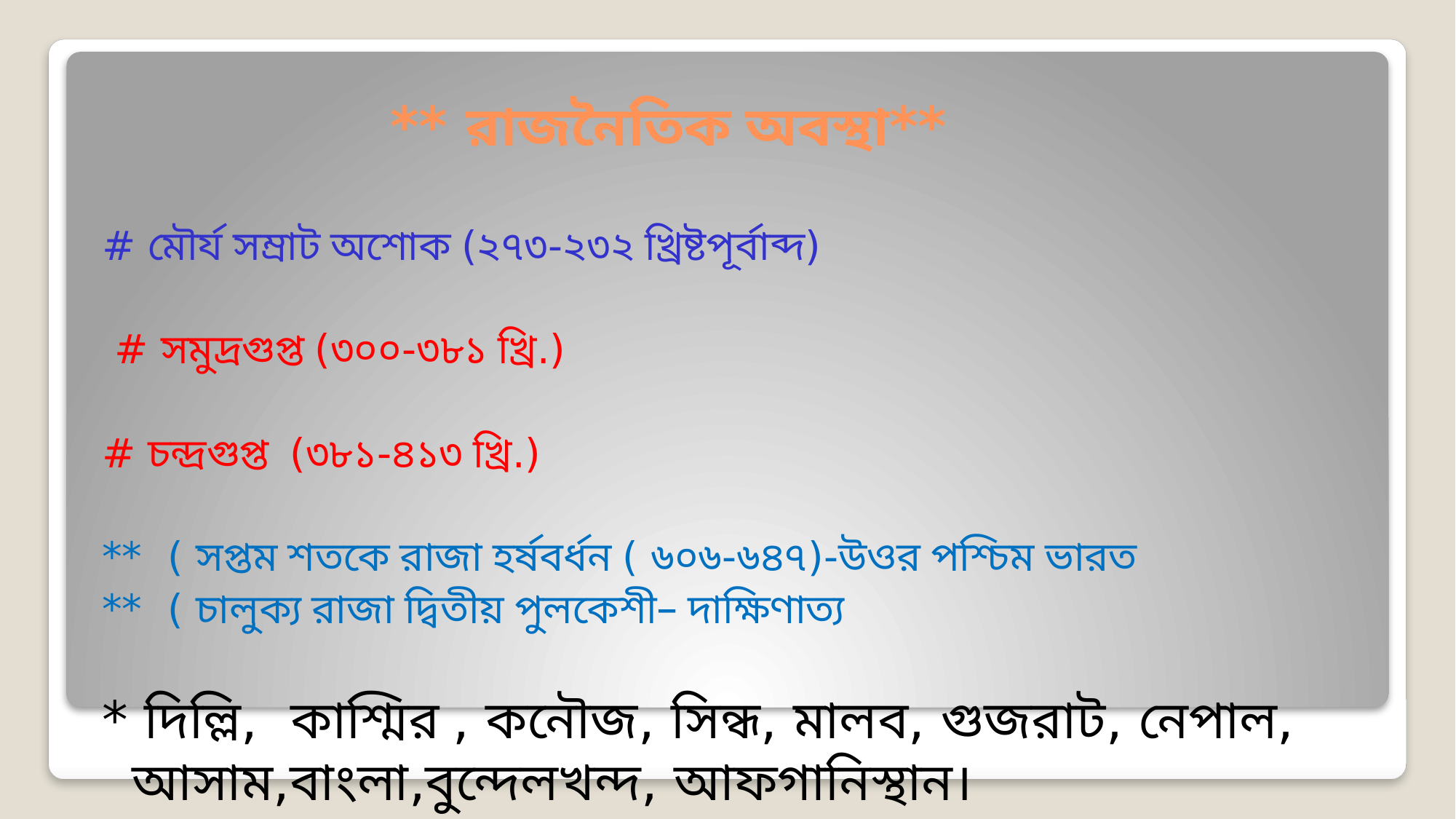

# ** রাজনৈতিক অবস্থা**
# মৌর্য সম্রাট অশোক (২৭৩-২৩২ খ্রিষ্টপূর্বাব্দ)

 # সমুদ্রগুপ্ত (৩০০-৩৮১ খ্রি.)

# চন্দ্রগুপ্ত  (৩৮১-৪১৩ খ্রি.)

**  ( সপ্তম শতকে রাজা হর্ষবর্ধন ( ৬০৬-৬৪৭)-উওর পশ্চিম ভারত
**  ( চালুক্য রাজা দ্বিতীয় পুলকেশী– দাক্ষিণাত্য

* দিল্লি,  কাশ্মির , কনৌজ, সিন্ধ, মালব, গুজরাট, নেপাল, আসাম,বাংলা,বুন্দেলখন্দ, আফগানিস্থান।